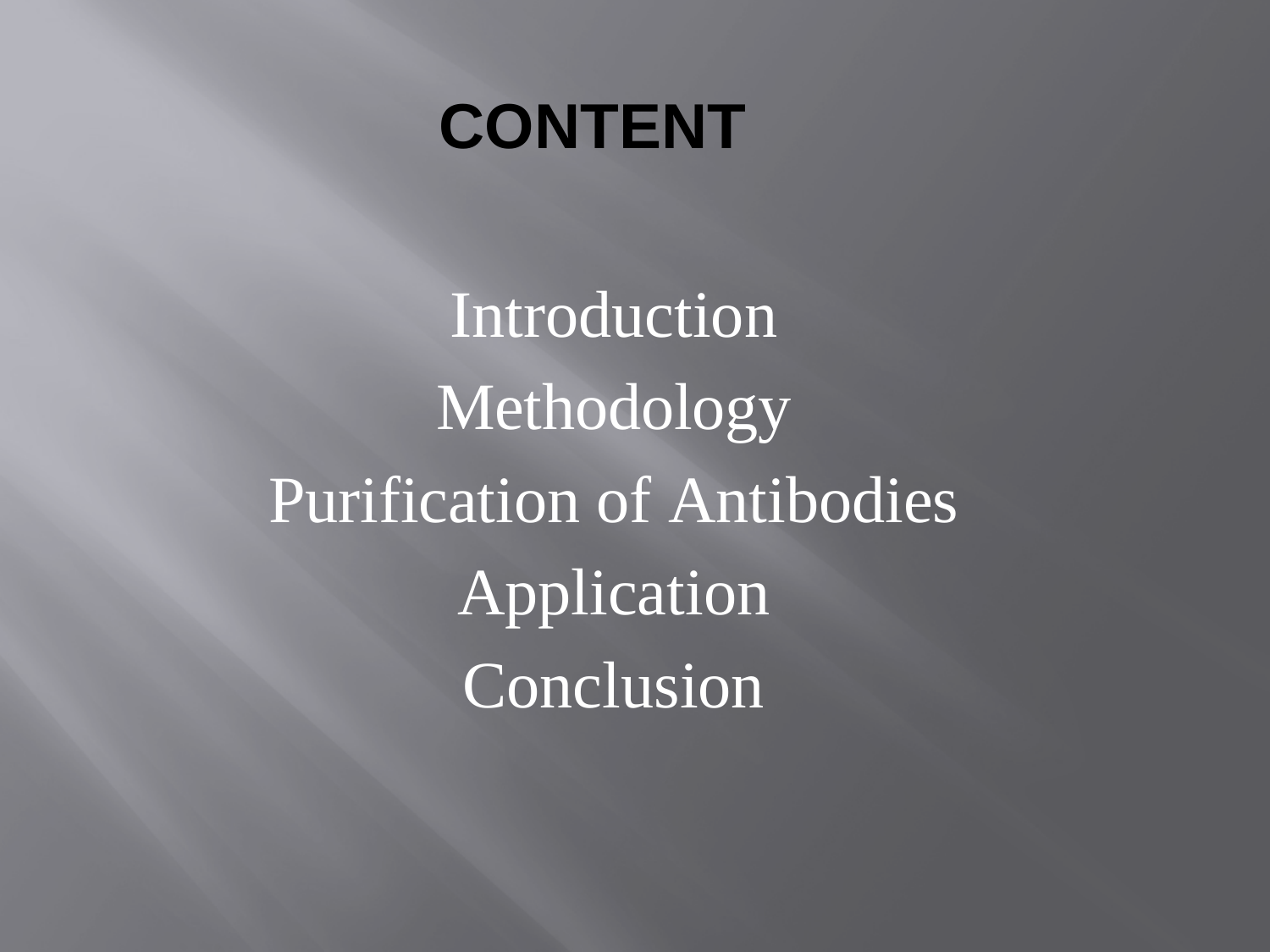

# CONTENT
Introduction
Methodology
Purification of Antibodies
Application
Conclusion